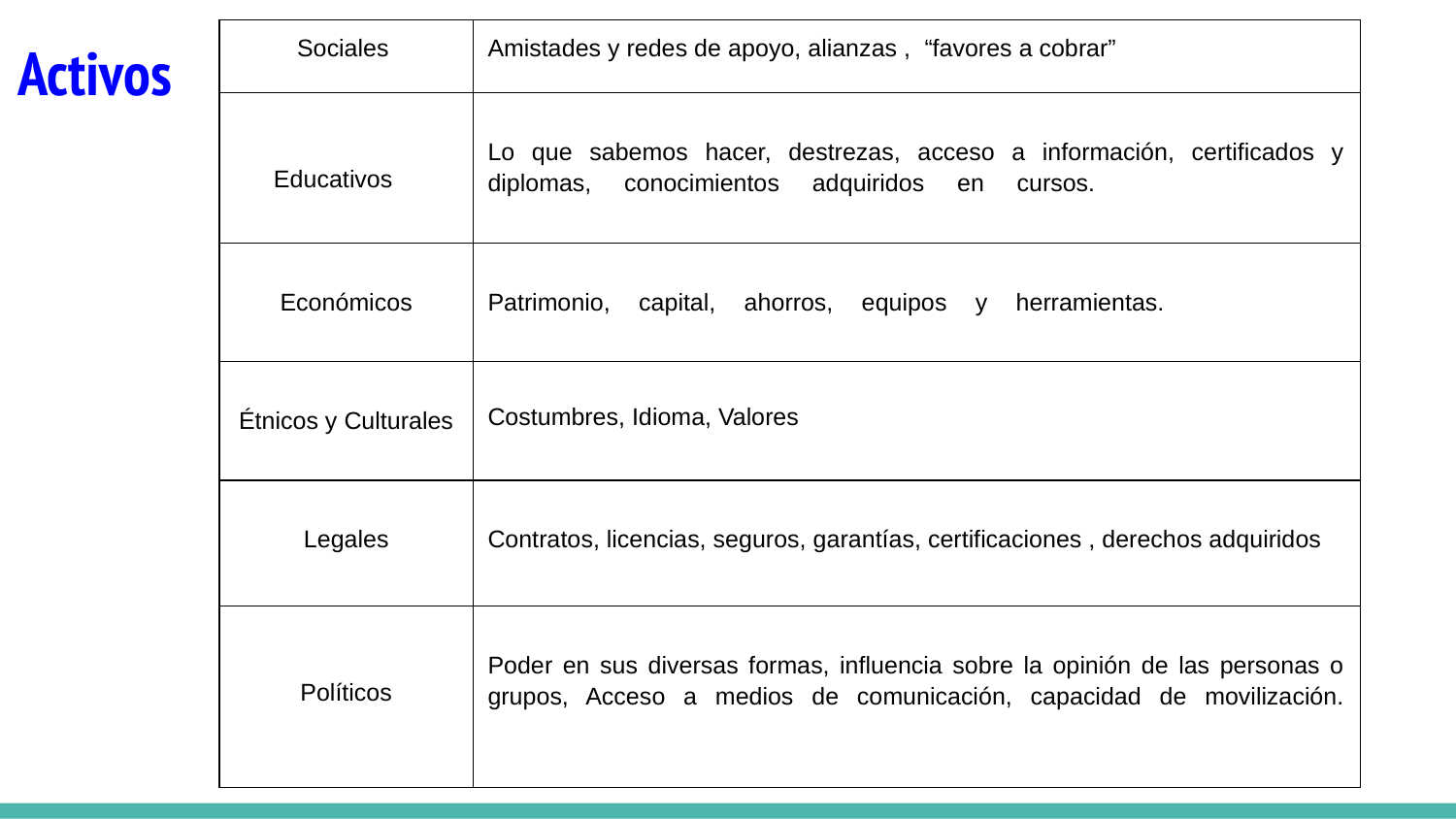

# Activos
| Sociales | Amistades y redes de apoyo, alianzas , “favores a cobrar” |
| --- | --- |
| Educativos | Lo que sabemos hacer, destrezas, acceso a información, certificados y diplomas, conocimientos adquiridos en cursos. |
| Económicos | Patrimonio, capital, ahorros, equipos y herramientas. |
| Étnicos y Culturales | Costumbres, Idioma, Valores |
| Legales | Contratos, licencias, seguros, garantías, certificaciones , derechos adquiridos |
| Políticos | Poder en sus diversas formas, influencia sobre la opinión de las personas o grupos, Acceso a medios de comunicación, capacidad de movilización. |